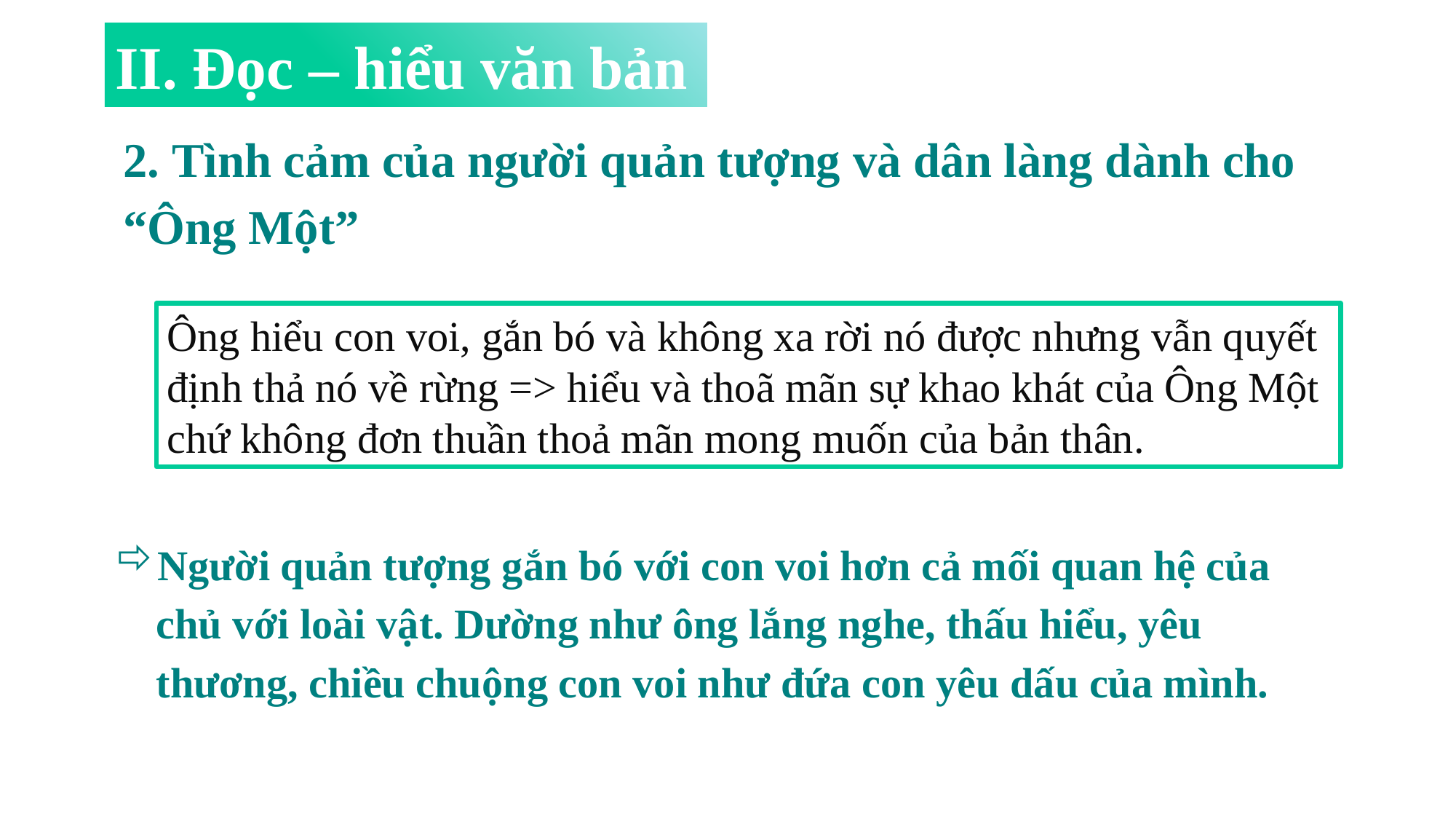

II. Đọc – hiểu văn bản
2. Tình cảm của người quản tượng và dân làng dành cho “Ông Một”
Ông hiểu con voi, gắn bó và không xa rời nó được nhưng vẫn quyết định thả nó về rừng => hiểu và thoã mãn sự khao khát của Ông Một chứ không đơn thuần thoả mãn mong muốn của bản thân.
Người quản tượng gắn bó với con voi hơn cả mối quan hệ của chủ với loài vật. Dường như ông lắng nghe, thấu hiểu, yêu thương, chiều chuộng con voi như đứa con yêu dấu của mình.